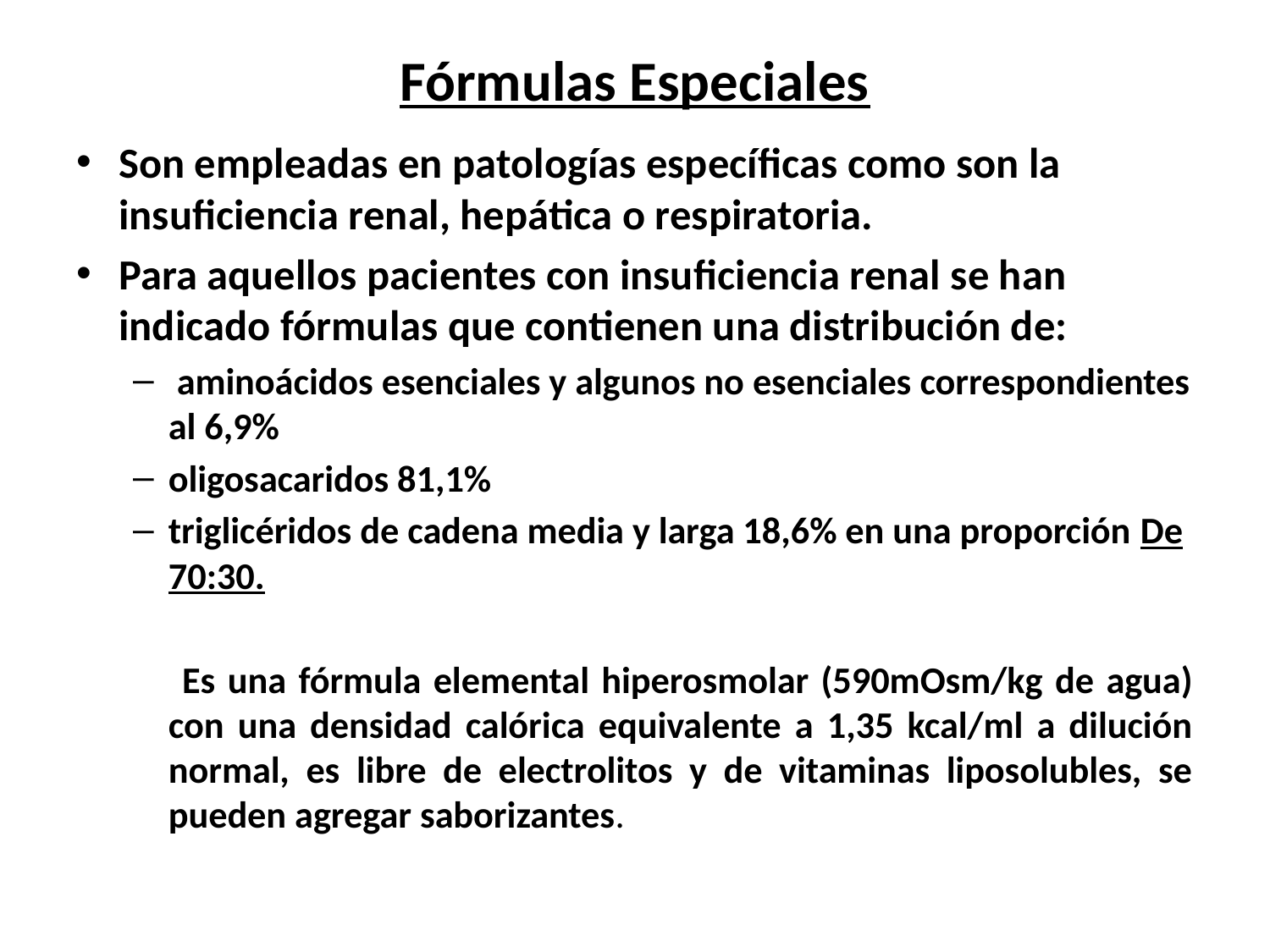

# Fórmulas Especiales
Son empleadas en patologías específicas como son la insuficiencia renal, hepática o respiratoria.
Para aquellos pacientes con insuficiencia renal se han indicado fórmulas que contienen una distribución de:
 aminoácidos esenciales y algunos no esenciales correspondientes al 6,9%
oligosacaridos 81,1%
triglicéridos de cadena media y larga 18,6% en una proporción De 70:30.

    Es una fórmula elemental hiperosmolar (590mOsm/kg de agua) con una densidad calórica equivalente a 1,35 kcal/ml a dilución normal, es libre de electrolitos y de vitaminas liposolubles, se pueden agregar saborizantes.